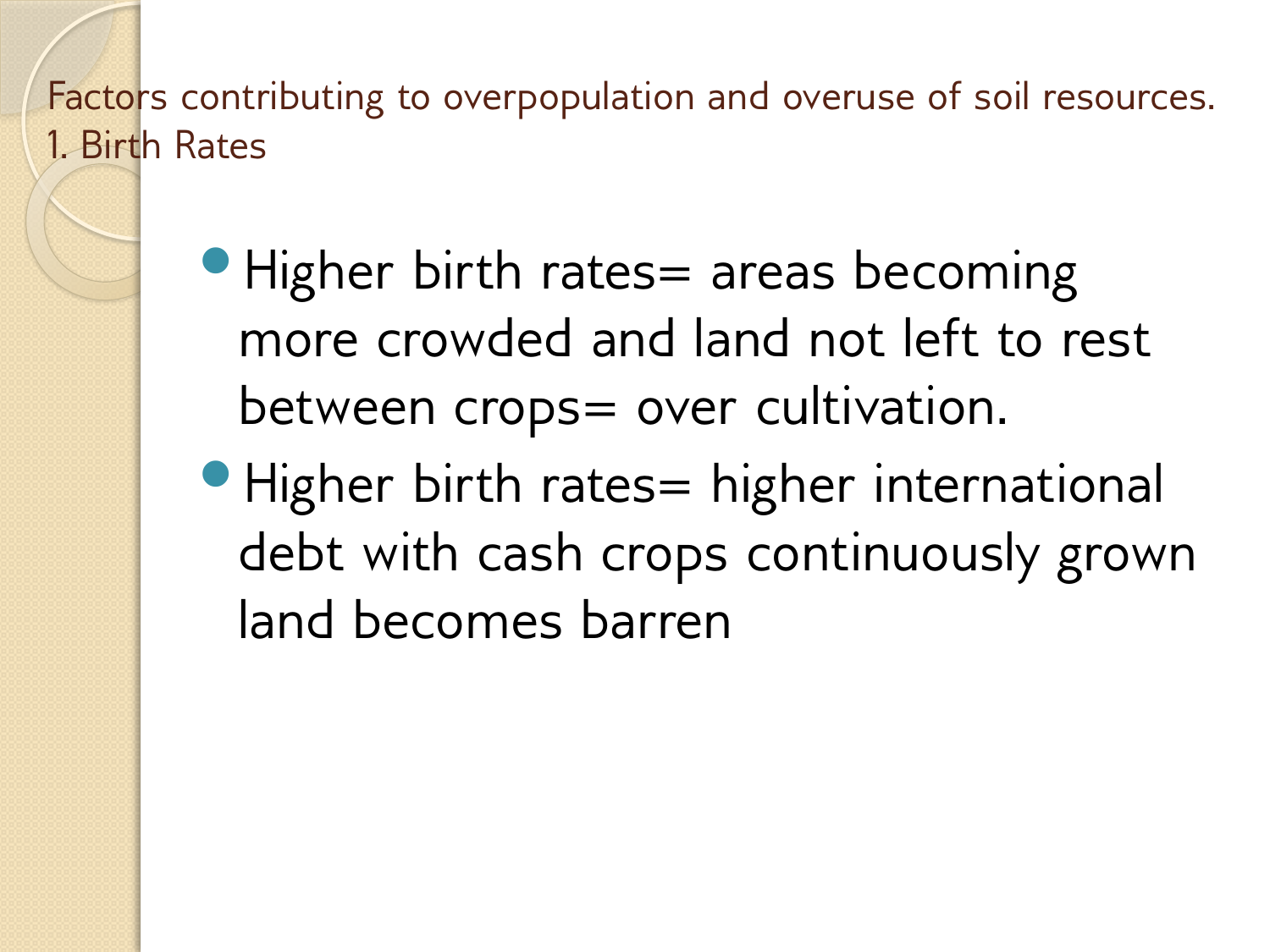

# Factors contributing to overpopulation and overuse of soil resources. 1. Birth Rates
Higher birth rates= areas becoming more crowded and land not left to rest between crops= over cultivation.
Higher birth rates= higher international debt with cash crops continuously grown land becomes barren